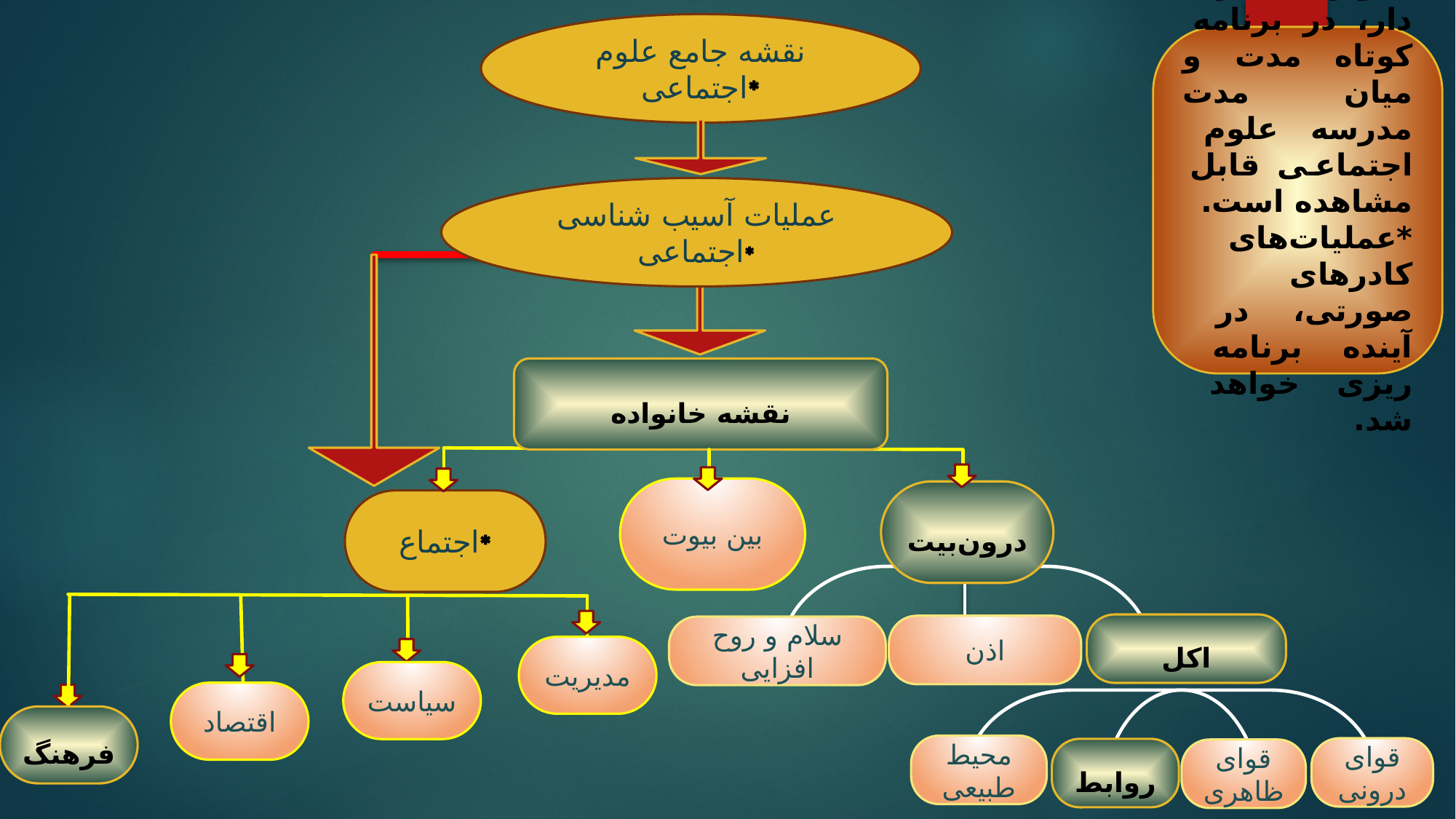

نقشه جامع علوم اجتماعی*
*موارد ستاره دار، در برنامه کوتاه مدت و میان مدت مدرسه علوم اجتماعی قابل مشاهده است.
*عملیات‌های کادر‌های صورتی، در آینده برنامه ریزی خواهد شد.

عملیات آسیب شناسی‌ اجتماعی*

نقشه خانواده

بین بیوت
درون‌بیت
اجتماع*

اکل
اذن
سلام و روح افزایی
مدیریت

سیاست

اقتصاد

فرهنگ
محیط طبیعی
قوای درونی
روابط
قوای ظاهری